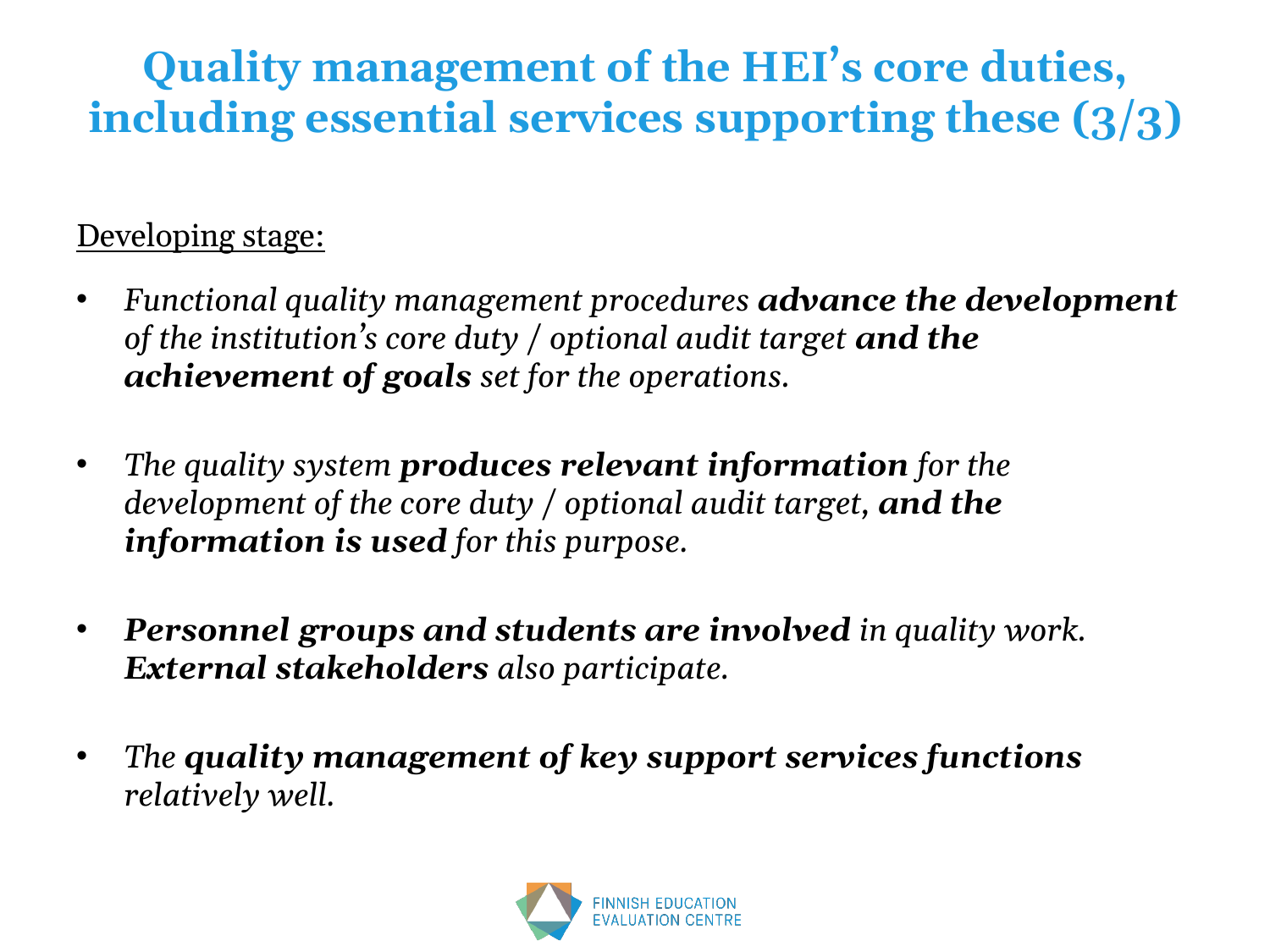

# Quality management of the HEI’s core duties, including essential services supporting these (3/3)

Developing stage:

Functional quality management procedures advance the development of the institution’s core duty / optional audit target and the achievement of goals set for the operations.

The quality system produces relevant information for the development of the core duty / optional audit target, and the information is used for this purpose.

Personnel groups and students are involved in quality work. External stakeholders also participate.

The quality management of key support services functions relatively well.